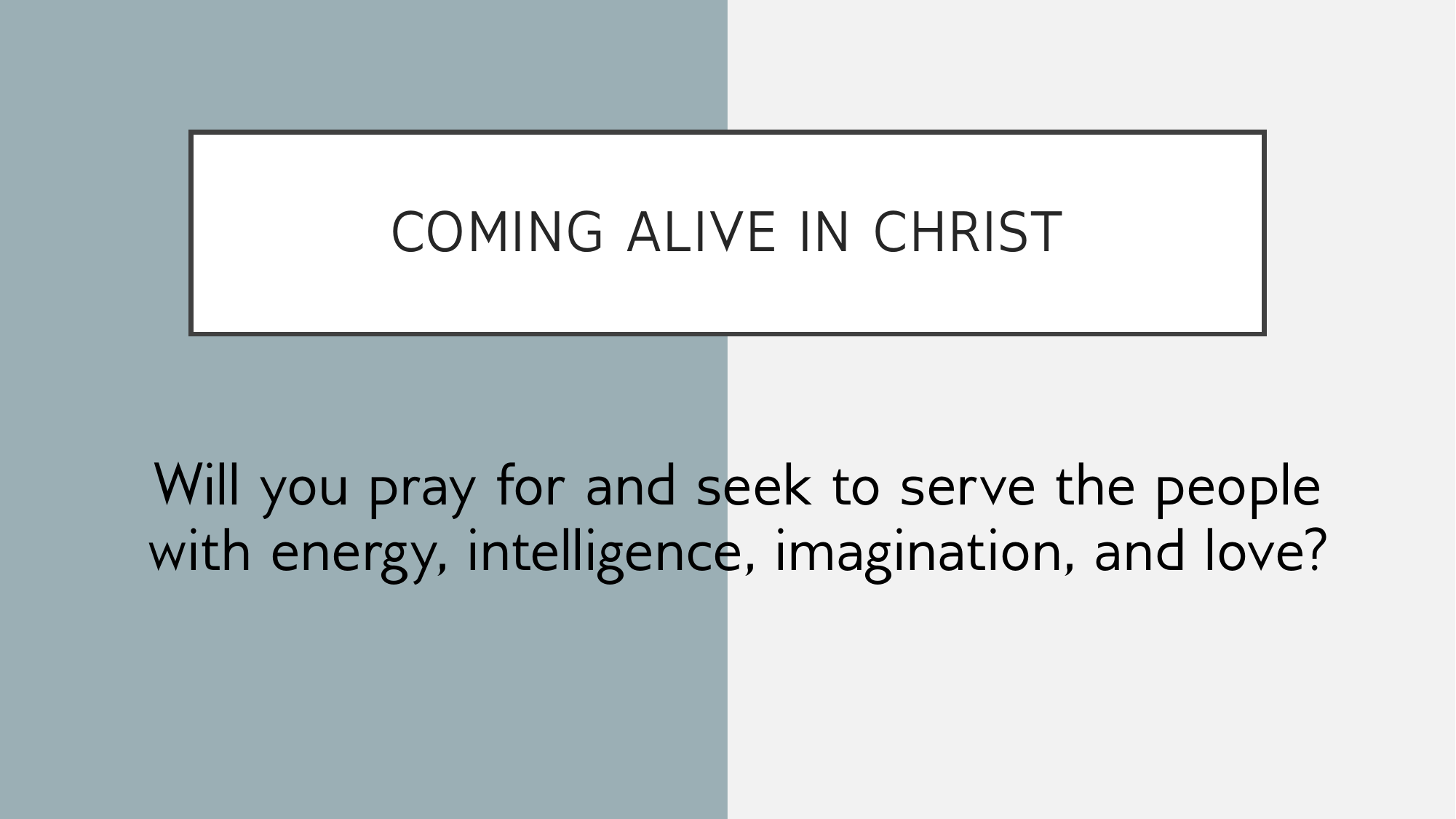

# Coming alive in Christ
Will you pray for and seek to serve the people with energy, intelligence, imagination, and love?